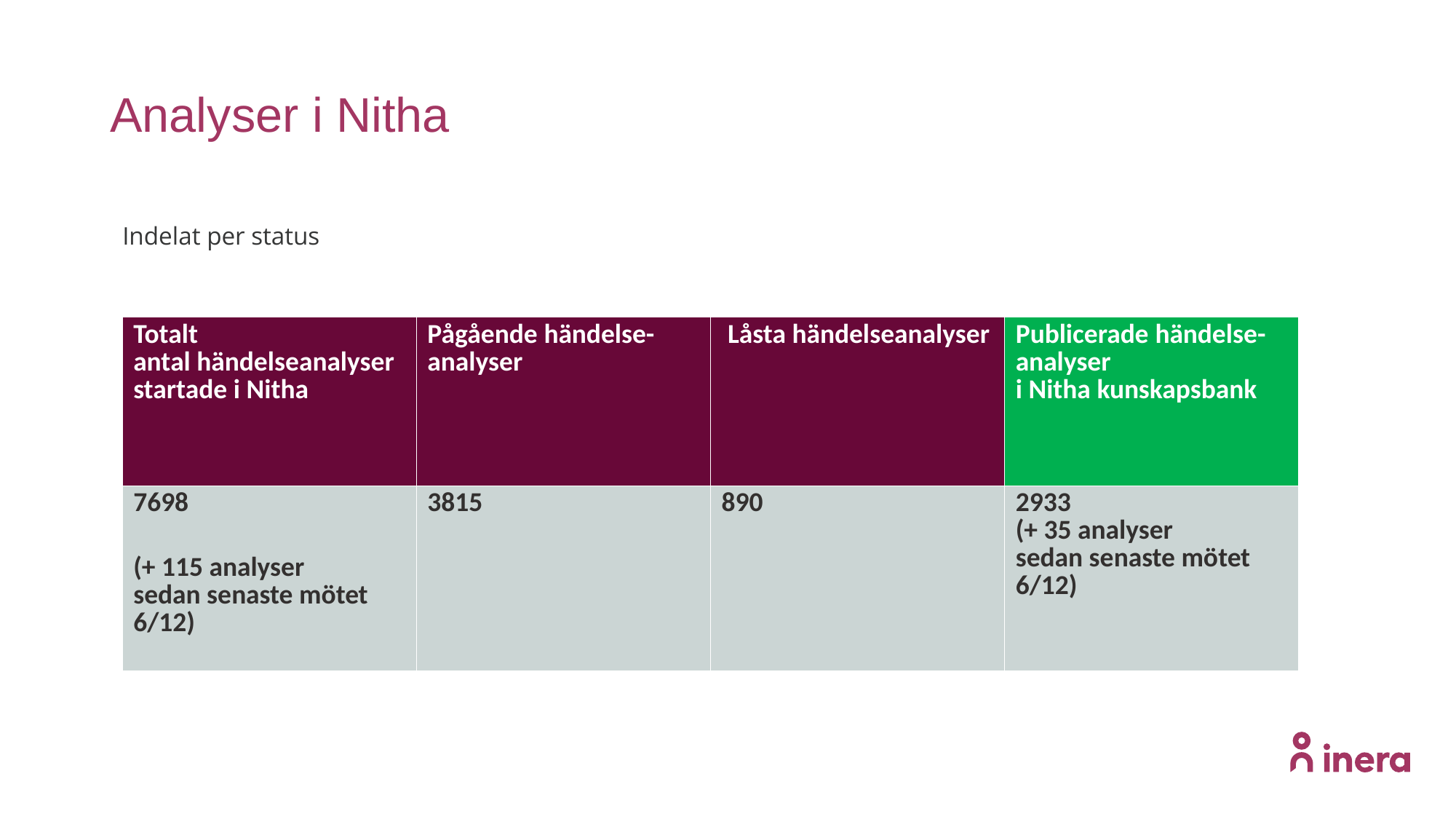

# Analyser i Nitha
Indelat per status
| Totalt antal händelseanalyser startade i Nitha​ | Pågående händelse-analyser​ | Låsta händelseanalyser​ | Publicerade händelse-analyser i Nitha kunskapsbank​ |
| --- | --- | --- | --- |
| 7698 (+ 115 analyser sedan senaste mötet 6/12)​ ​ | 3815​ | 890 ​ | 2933​ (+ 35 analyser sedan senaste mötet 6/12)​ |